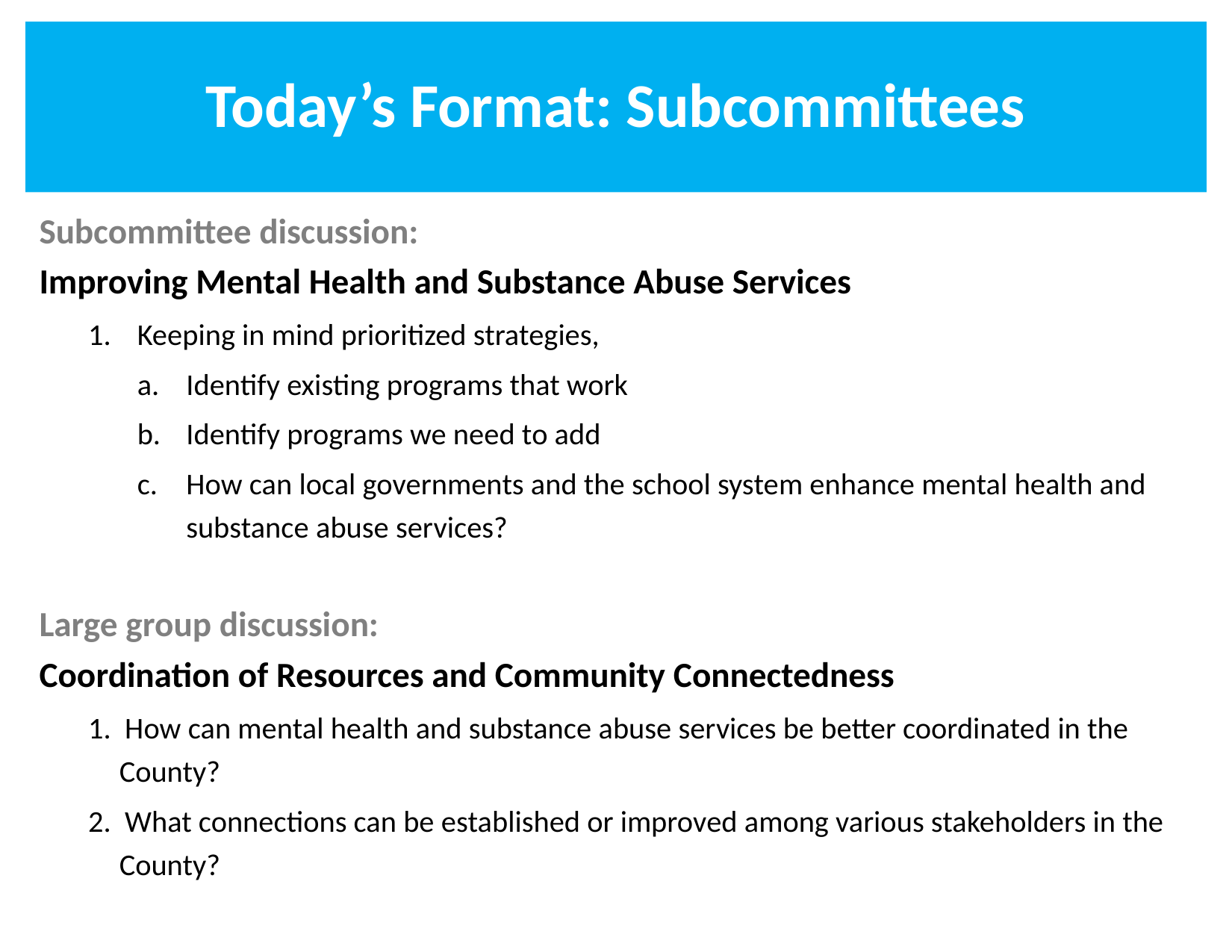

Today’s Format: Subcommittees
Subcommittee discussion:
Improving Mental Health and Substance Abuse Services
Keeping in mind prioritized strategies,
Identify existing programs that work
Identify programs we need to add
How can local governments and the school system enhance mental health and substance abuse services?

Large group discussion:
Coordination of Resources and Community Connectedness
1.  How can mental health and substance abuse services be better coordinated in the County?
2.  What connections can be established or improved among various stakeholders in the County?